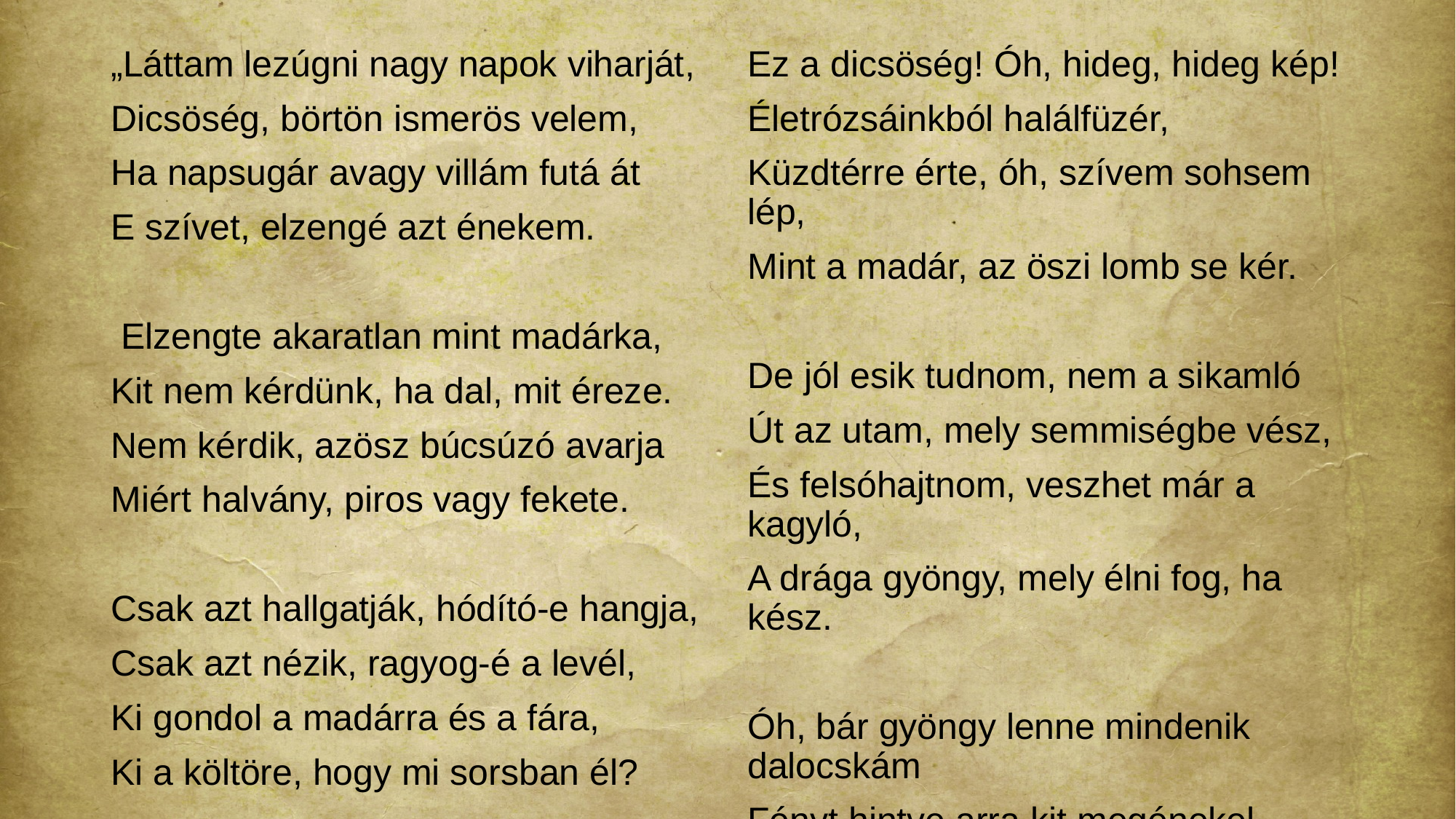

#
„Láttam lezúgni nagy napok viharját,
Dicsöség, börtön ismerös velem,
Ha napsugár avagy villám futá át
E szívet, elzengé azt énekem.

 Elzengte akaratlan mint madárka,
Kit nem kérdünk, ha dal, mit éreze.
Nem kérdik, azösz búcsúzó avarja
Miért halvány, piros vagy fekete.

Csak azt hallgatják, hódító-e hangja,
Csak azt nézik, ragyog-é a levél,
Ki gondol a madárra és a fára,
Ki a költöre, hogy mi sorsban él?
Ez a dicsöség! Óh, hideg, hideg kép!
Életrózsáinkból halálfüzér,
Küzdtérre érte, óh, szívem sohsem lép,
Mint a madár, az öszi lomb se kér.

De jól esik tudnom, nem a sikamló
Út az utam, mely semmiségbe vész,
És felsóhajtnom, veszhet már a kagyló,
A drága gyöngy, mely élni fog, ha kész.

Óh, bár gyöngy lenne mindenik dalocskám
Fényt hintve arra,kit megénekel.
Nézné irigyen a tömeg, csodálván
A fényt, mit költö választottja lel.”